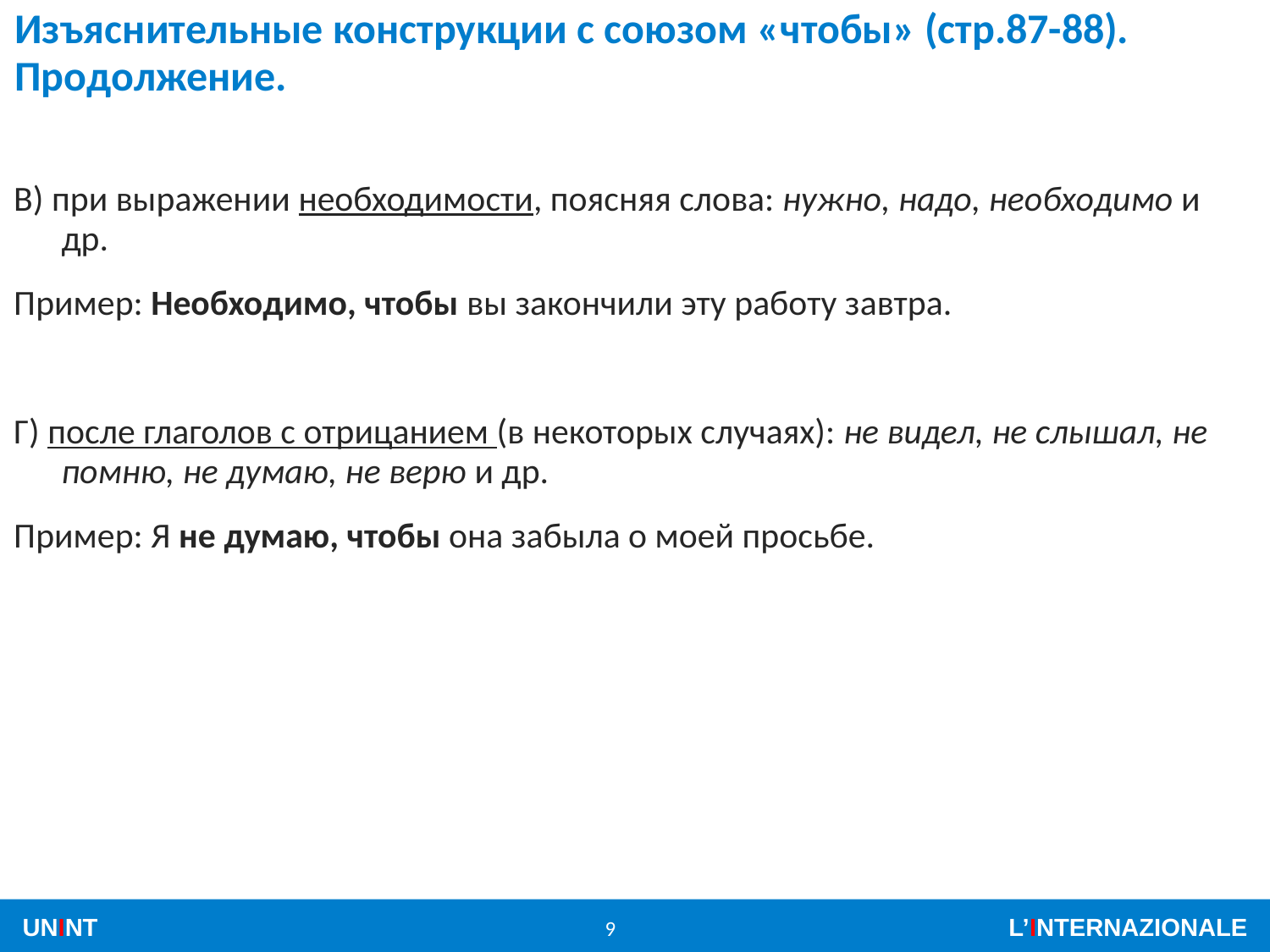

# Изъяснительные конструкции с союзом «чтобы» (стр.87-88). Продолжение.

В) при выражении необходимости, поясняя слова: нужно, надо, необходимо и др.
Пример: Необходимо, чтобы вы закончили эту работу завтра.

Г) после глаголов с отрицанием (в некоторых случаях): не видел, не слышал, не помню, не думаю, не верю и др.
Пример: Я не думаю, чтобы она забыла о моей просьбе.

9